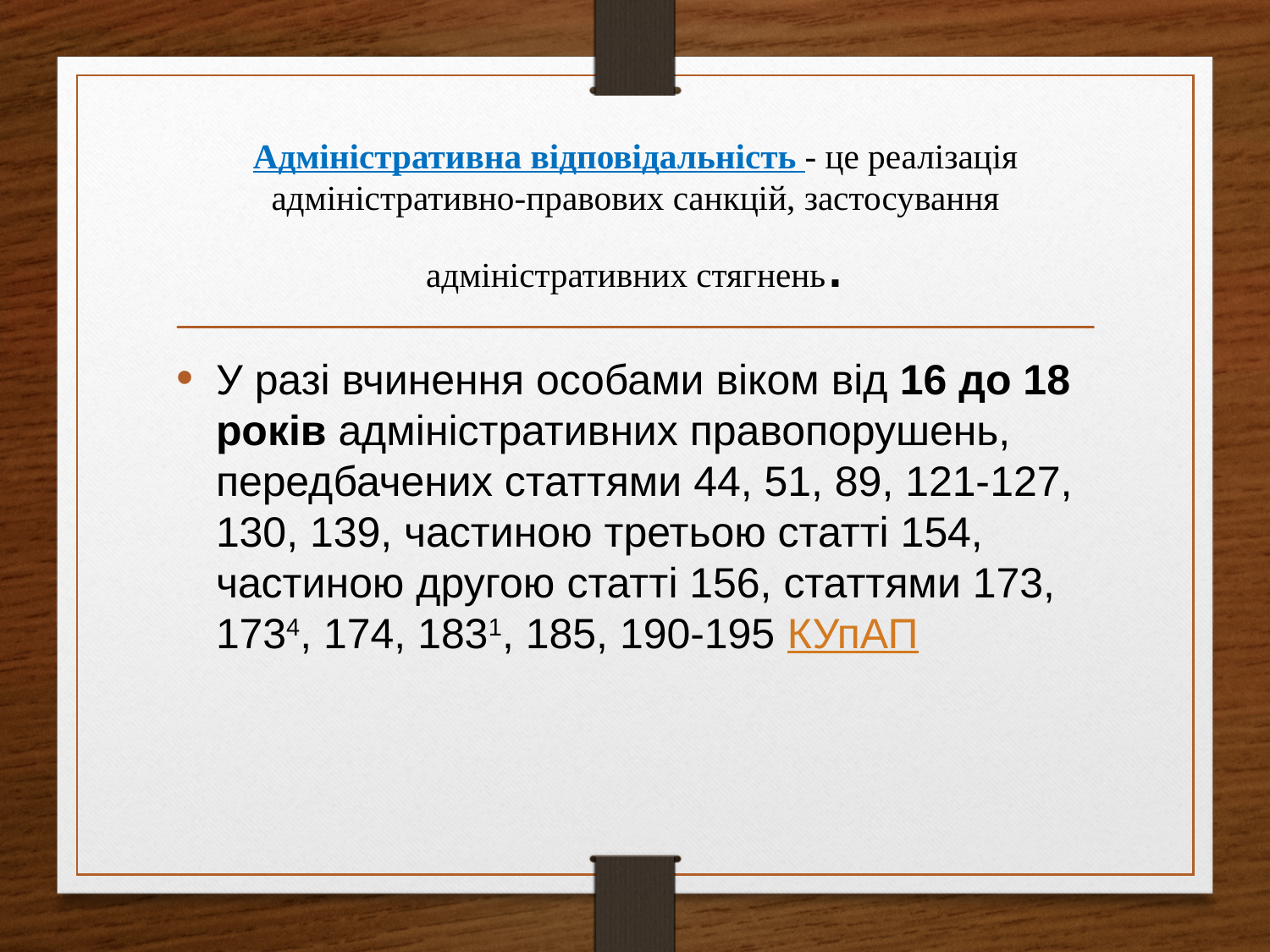

# Адміністративна відповідальність - це реалізація адміністративно-правових санкцій, застосування адміністративних стягнень.
У разі вчинення особами віком від 16 до 18 років адміністративних правопорушень, передбачених статтями 44, 51, 89, 121-127, 130, 139, частиною третьою статті 154, частиною другою статті 156, статтями 173, 1734, 174, 1831, 185, 190-195 КУпАП